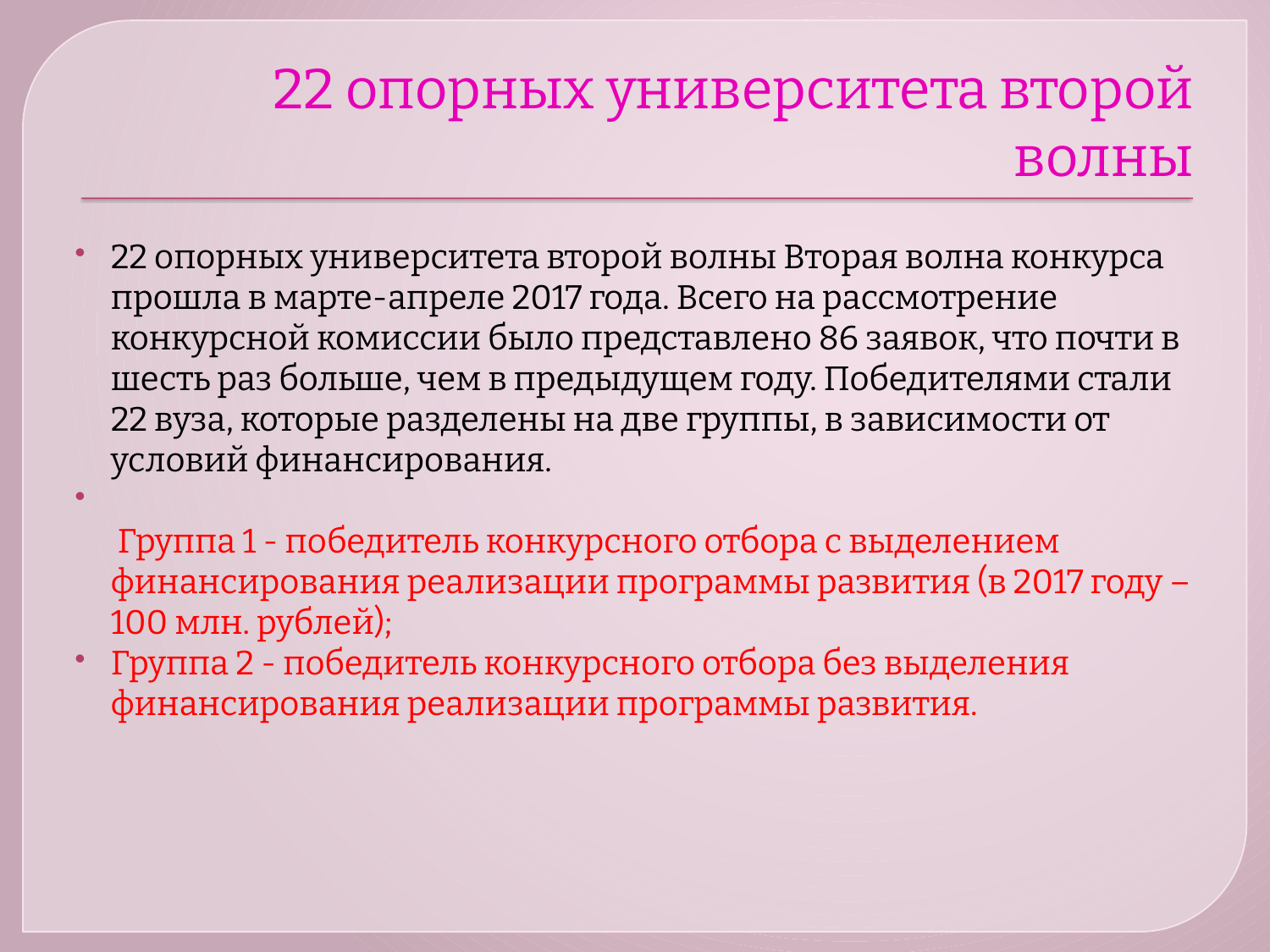

# 22 опорных университета второй волны
22 опорных университета второй волны Вторая волна конкурса прошла в марте-апреле 2017 года. Всего на рассмотрение конкурсной комиссии было представлено 86 заявок, что почти в шесть раз больше, чем в предыдущем году. Победителями стали 22 вуза, которые разделены на две группы, в зависимости от условий финансирования.
 Группа 1 - победитель конкурсного отбора с выделением финансирования реализации программы развития (в 2017 году – 100 млн. рублей);
Группа 2 - победитель конкурсного отбора без выделения финансирования реализации программы развития.